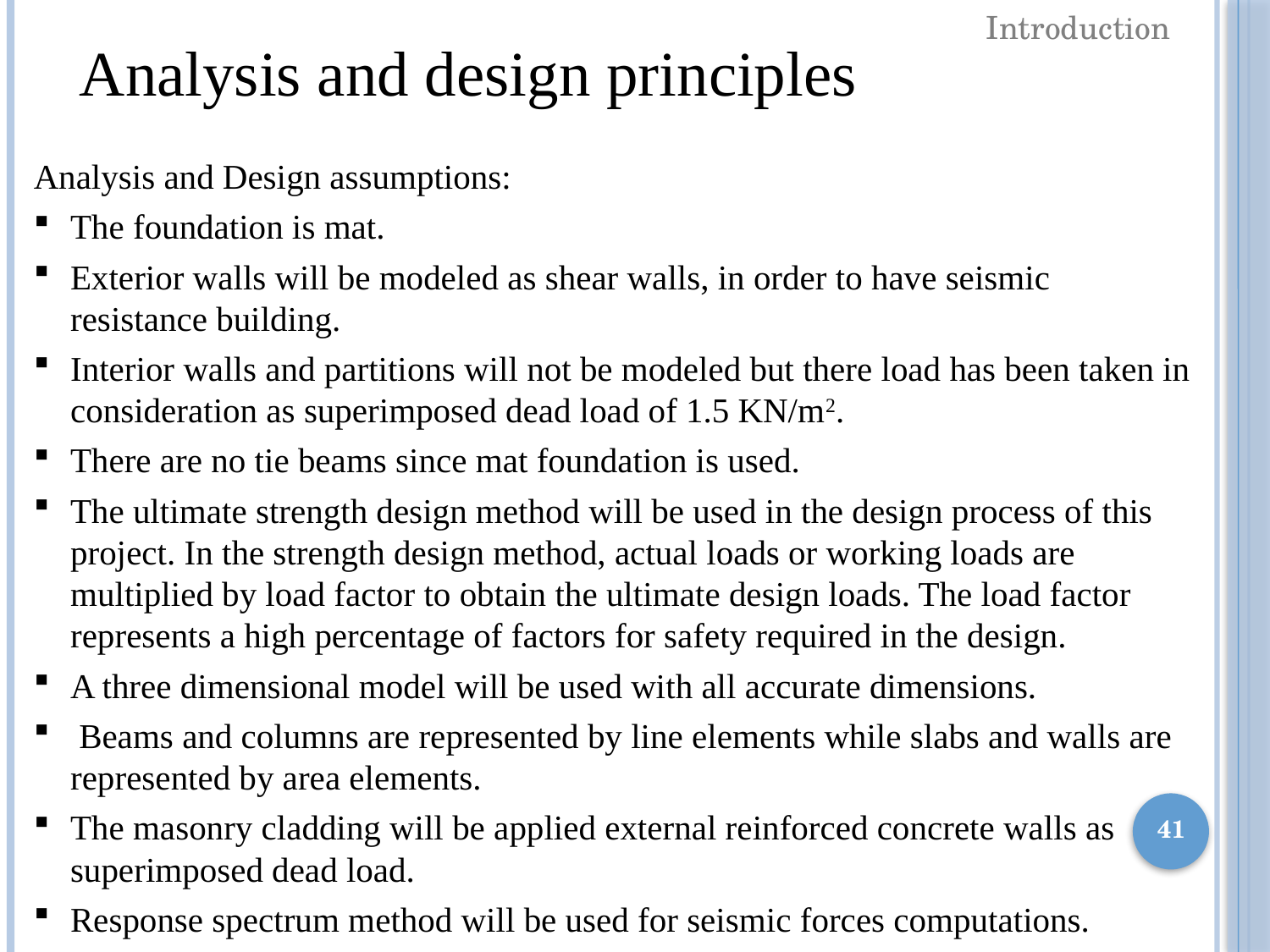

Introduction
 Analysis and design principles
Analysis and Design assumptions:
The foundation is mat.
Exterior walls will be modeled as shear walls, in order to have seismic resistance building.
Interior walls and partitions will not be modeled but there load has been taken in consideration as superimposed dead load of 1.5 KN/m2.
There are no tie beams since mat foundation is used.
The ultimate strength design method will be used in the design process of this project. In the strength design method, actual loads or working loads are multiplied by load factor to obtain the ultimate design loads. The load factor represents a high percentage of factors for safety required in the design.
A three dimensional model will be used with all accurate dimensions.
 Beams and columns are represented by line elements while slabs and walls are represented by area elements.
The masonry cladding will be applied external reinforced concrete walls as superimposed dead load.
Response spectrum method will be used for seismic forces computations.

41